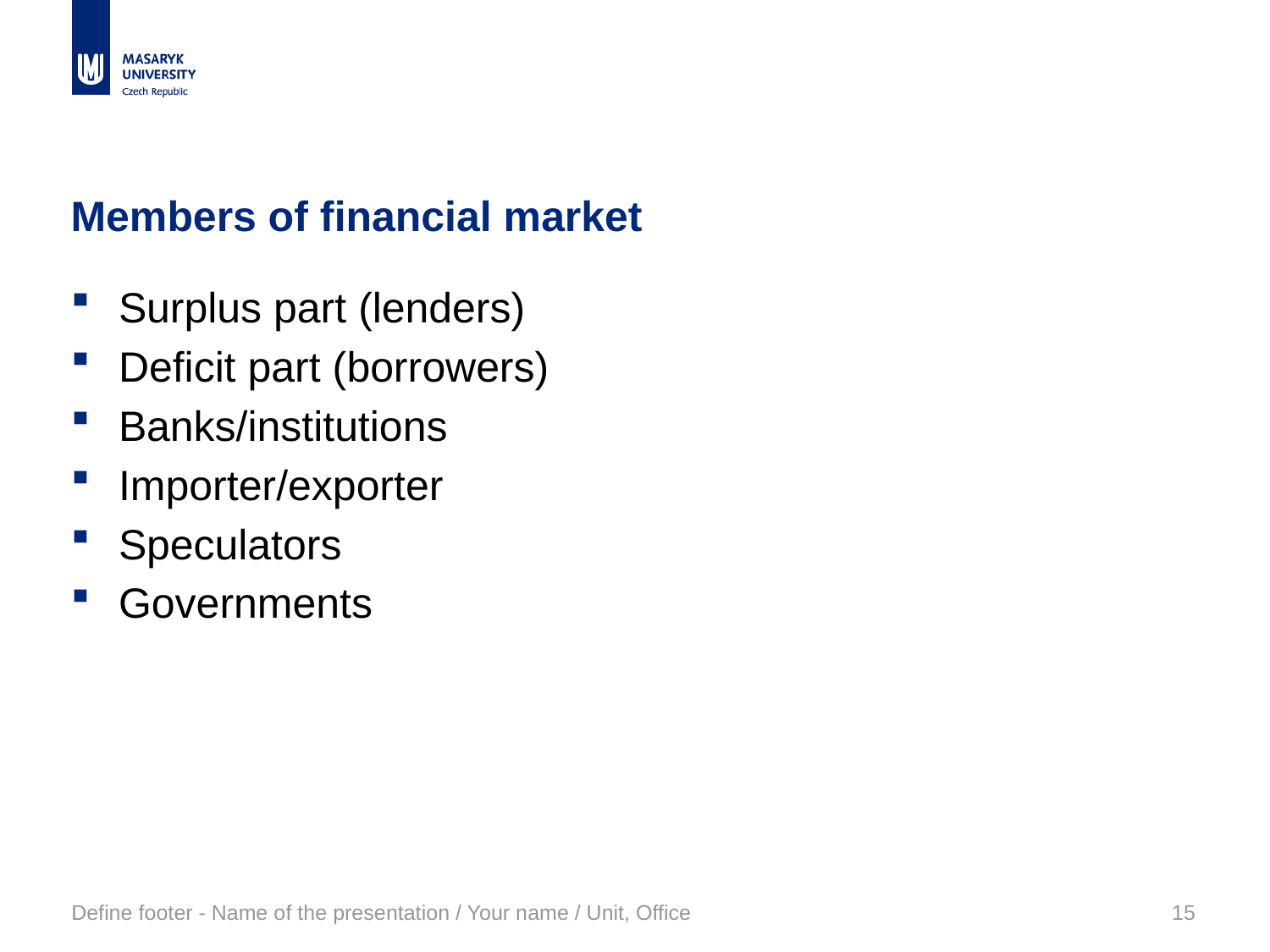

# Members of financial market
Surplus part (lenders)
Deficit part (borrowers)
Banks/institutions
Importer/exporter
Speculators
Governments
Define footer - Name of the presentation / Your name / Unit, Office
15